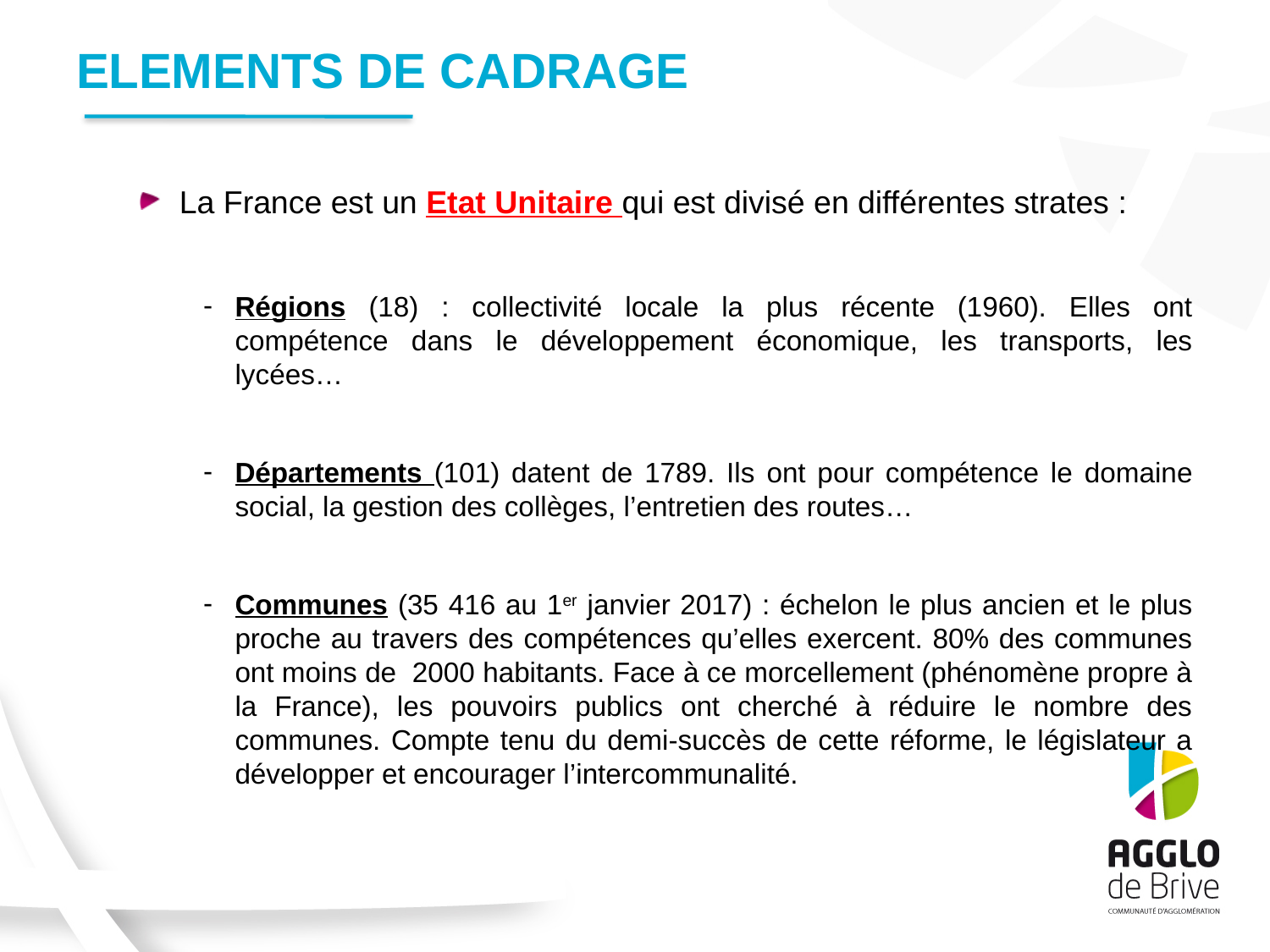

# ELEMENTS DE CADRAGE
La France est un Etat Unitaire qui est divisé en différentes strates :

Régions (18) : collectivité locale la plus récente (1960). Elles ont compétence dans le développement économique, les transports, les lycées…

Départements (101) datent de 1789. Ils ont pour compétence le domaine social, la gestion des collèges, l’entretien des routes…

Communes (35 416 au 1er janvier 2017) : échelon le plus ancien et le plus proche au travers des compétences qu’elles exercent. 80% des communes ont moins de  2000 habitants. Face à ce morcellement (phénomène propre à la France), les pouvoirs publics ont cherché à réduire le nombre des communes. Compte tenu du demi-succès de cette réforme, le législateur a développer et encourager l’intercommunalité.